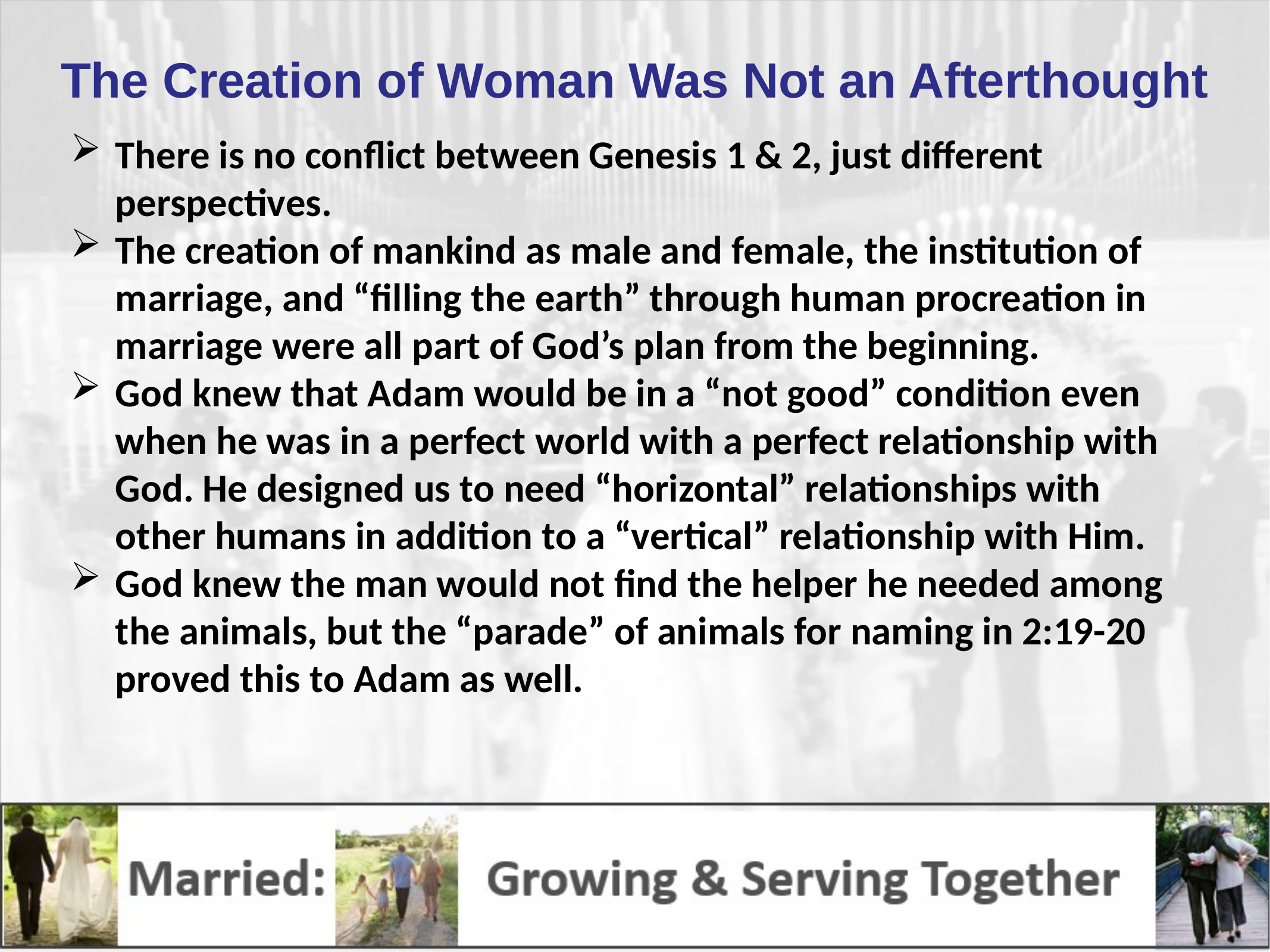

# The Creation of Woman Was Not an Afterthought
There is no conflict between Genesis 1 & 2, just different perspectives.
The creation of mankind as male and female, the institution of marriage, and “filling the earth” through human procreation in marriage were all part of God’s plan from the beginning.
God knew that Adam would be in a “not good” condition even when he was in a perfect world with a perfect relationship with God. He designed us to need “horizontal” relationships with other humans in addition to a “vertical” relationship with Him.
God knew the man would not find the helper he needed among the animals, but the “parade” of animals for naming in 2:19-20 proved this to Adam as well.